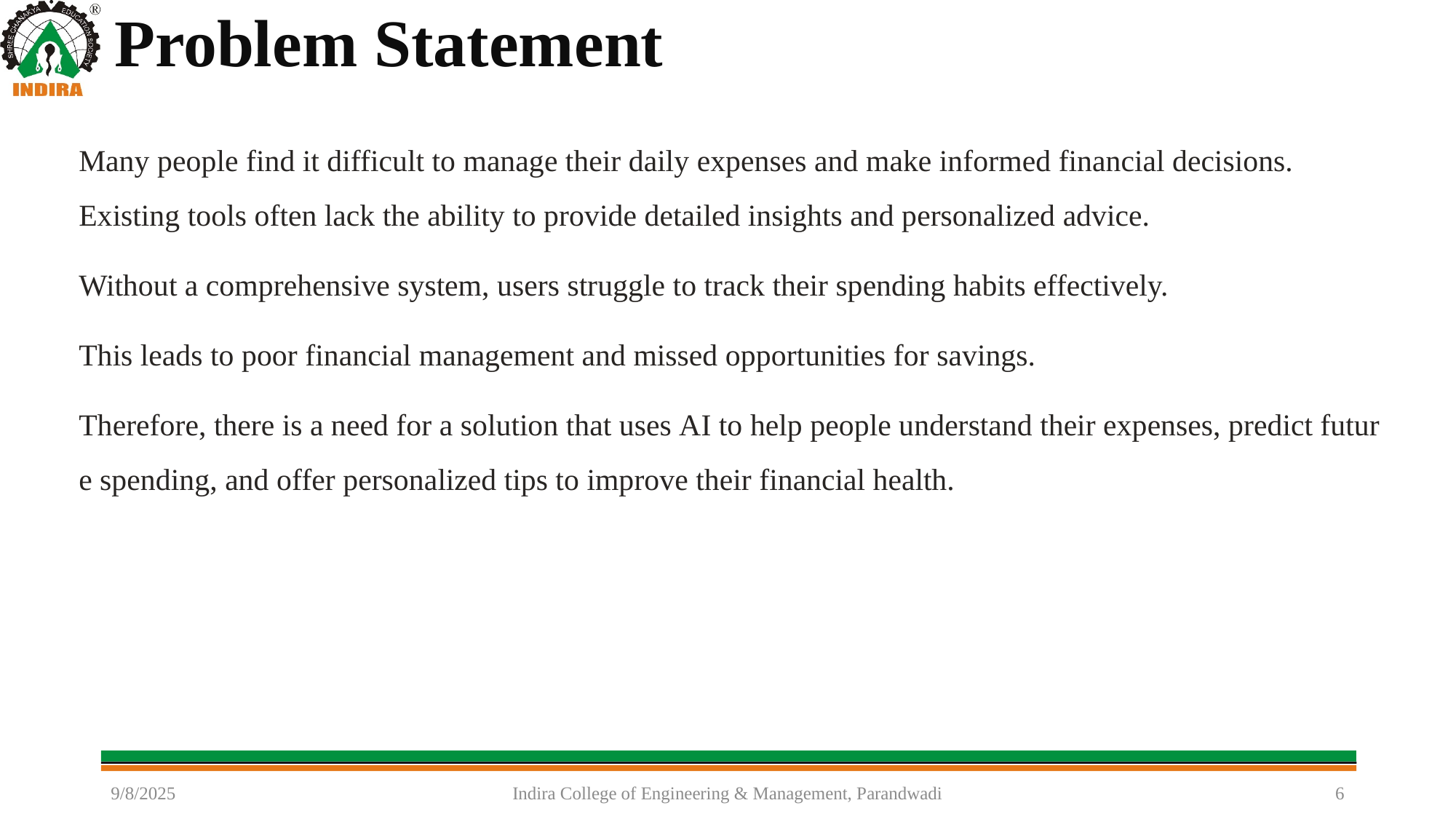

Problem Statement
Many people find it difficult to manage their daily expenses and make informed financial decisions. Existing tools often lack the ability to provide detailed insights and personalized advice.
Without a comprehensive system, users struggle to track their spending habits effectively.
This leads to poor financial management and missed opportunities for savings.
Therefore, there is a need for a solution that uses AI to help people understand their expenses, predict future spending, and offer personalized tips to improve their financial health.
9/8/2025
Indira College of Engineering & Management, Parandwadi
6